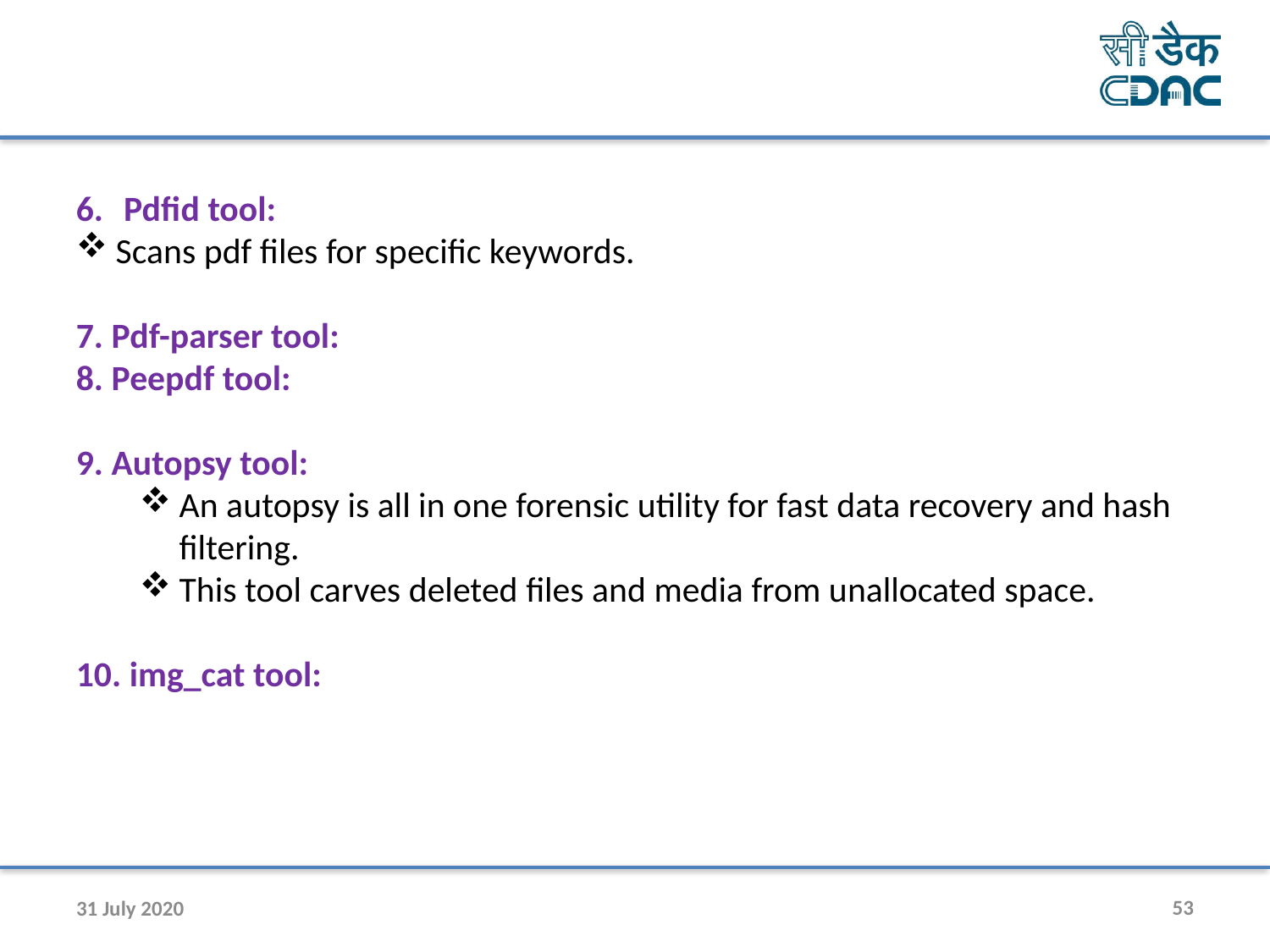

Pdfid tool:
Scans pdf files for specific keywords.

7. Pdf-parser tool:
8. Peepdf tool:

9. Autopsy tool:
An autopsy is all in one forensic utility for fast data recovery and hash filtering.
This tool carves deleted files and media from unallocated space.

10. img_cat tool:

31 July 2020
53